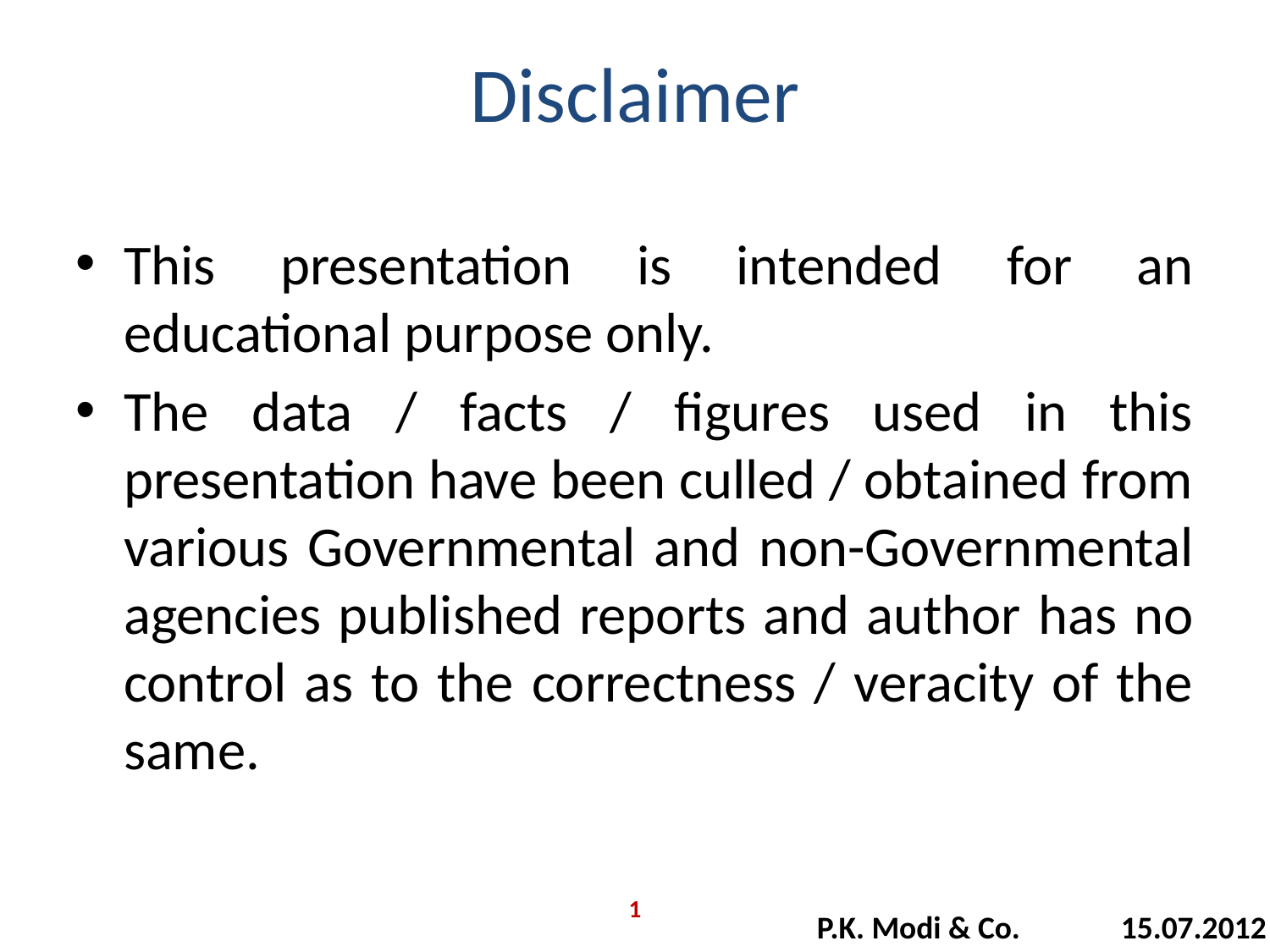

Disclaimer
This presentation is intended for an educational purpose only.
The data / facts / figures used in this presentation have been culled / obtained from various Governmental and non-Governmental agencies published reports and author has no control as to the correctness / veracity of the same.
1
P.K. Modi & Co.              15.07.2012